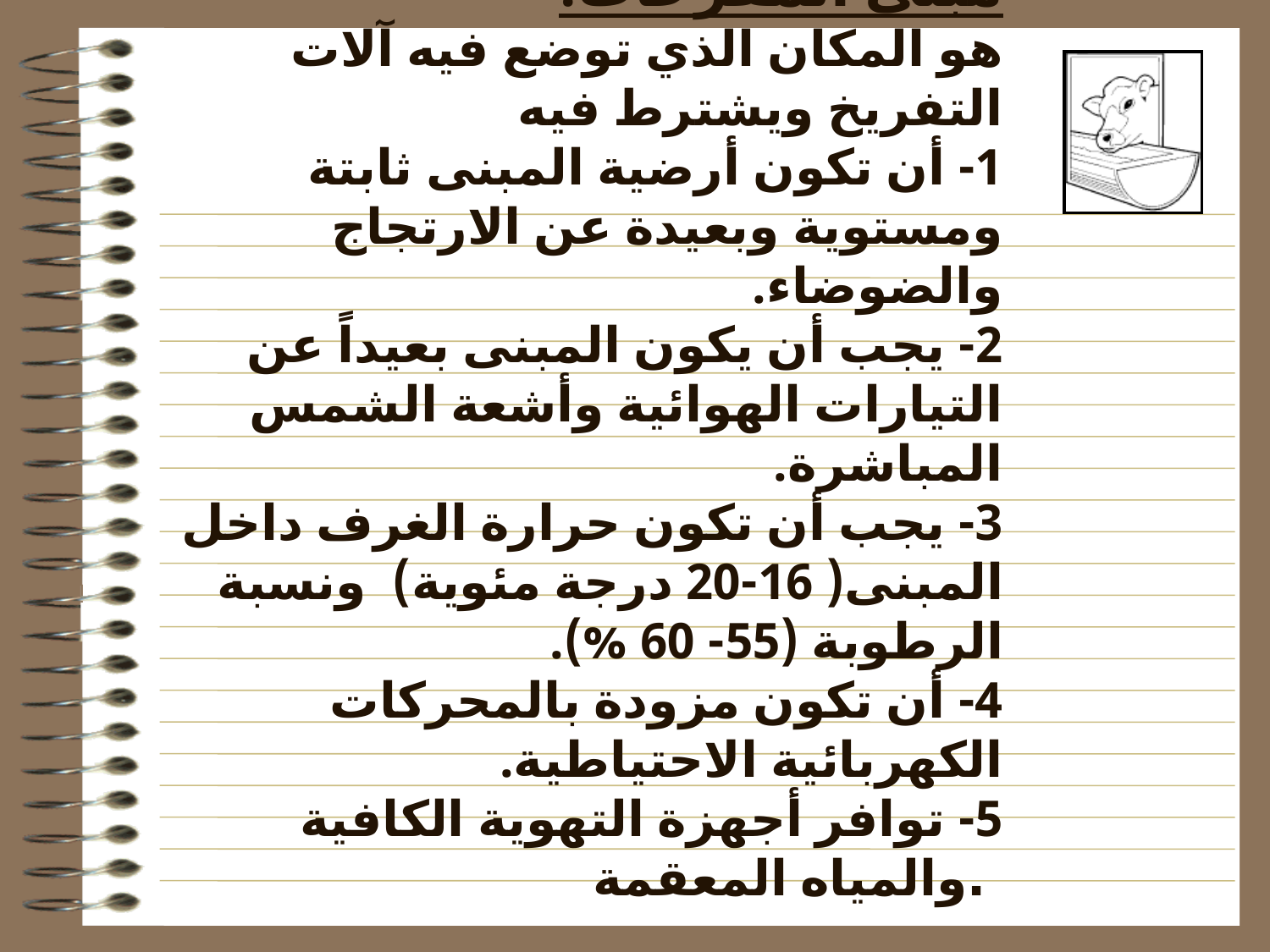

# مبنى المفرخات: هو المكان الذي توضع فيه آلات التفريخ ويشترط فيه 1- أن تكون أرضية المبنى ثابتة ومستوية وبعيدة عن الارتجاج والضوضاء. 2- يجب أن يكون المبنى بعيداً عن التيارات الهوائية وأشعة الشمس المباشرة. 3- يجب أن تكون حرارة الغرف داخل المبنى( 16-20 درجة مئوية)  ونسبة الرطوبة (55- 60 %). 4- أن تكون مزودة بالمحركات الكهربائية الاحتياطية. 5- توافر أجهزة التهوية الكافية والمياه المعقمة.